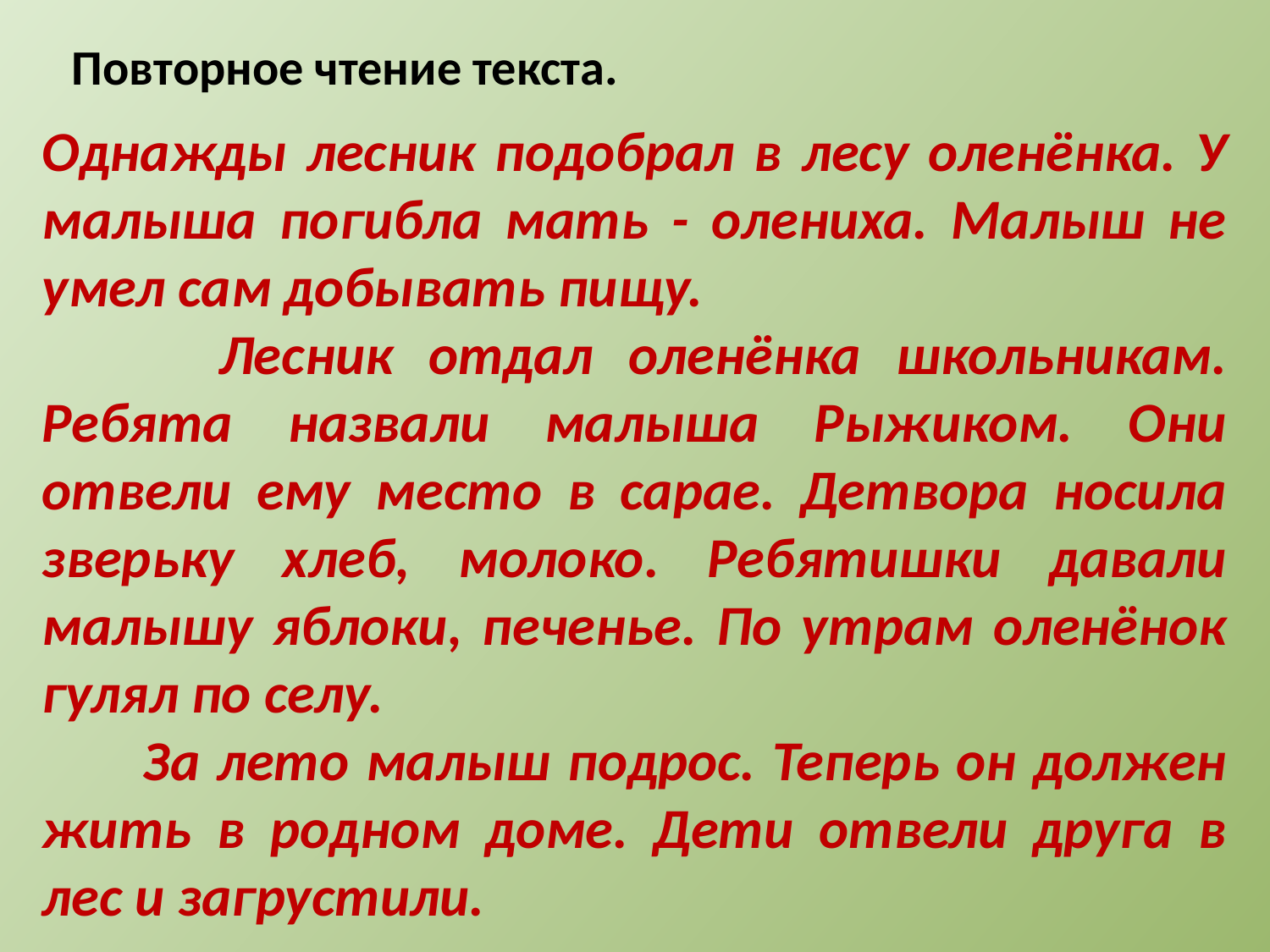

Повторное чтение текста.
Однажды лесник подобрал в лесу оленёнка. У малыша погибла мать - олениха. Малыш не умел сам добывать пищу.
     Лесник отдал оленёнка школьникам. Ребята назвали малыша Рыжиком. Они отвели ему место в сарае. Детвора носила зверьку хлеб, молоко. Ребятишки давали малышу яблоки, печенье. По утрам оленёнок гулял по селу.
      За лето малыш подрос. Теперь он должен жить в родном доме. Дети отвели друга в лес и загрустили.